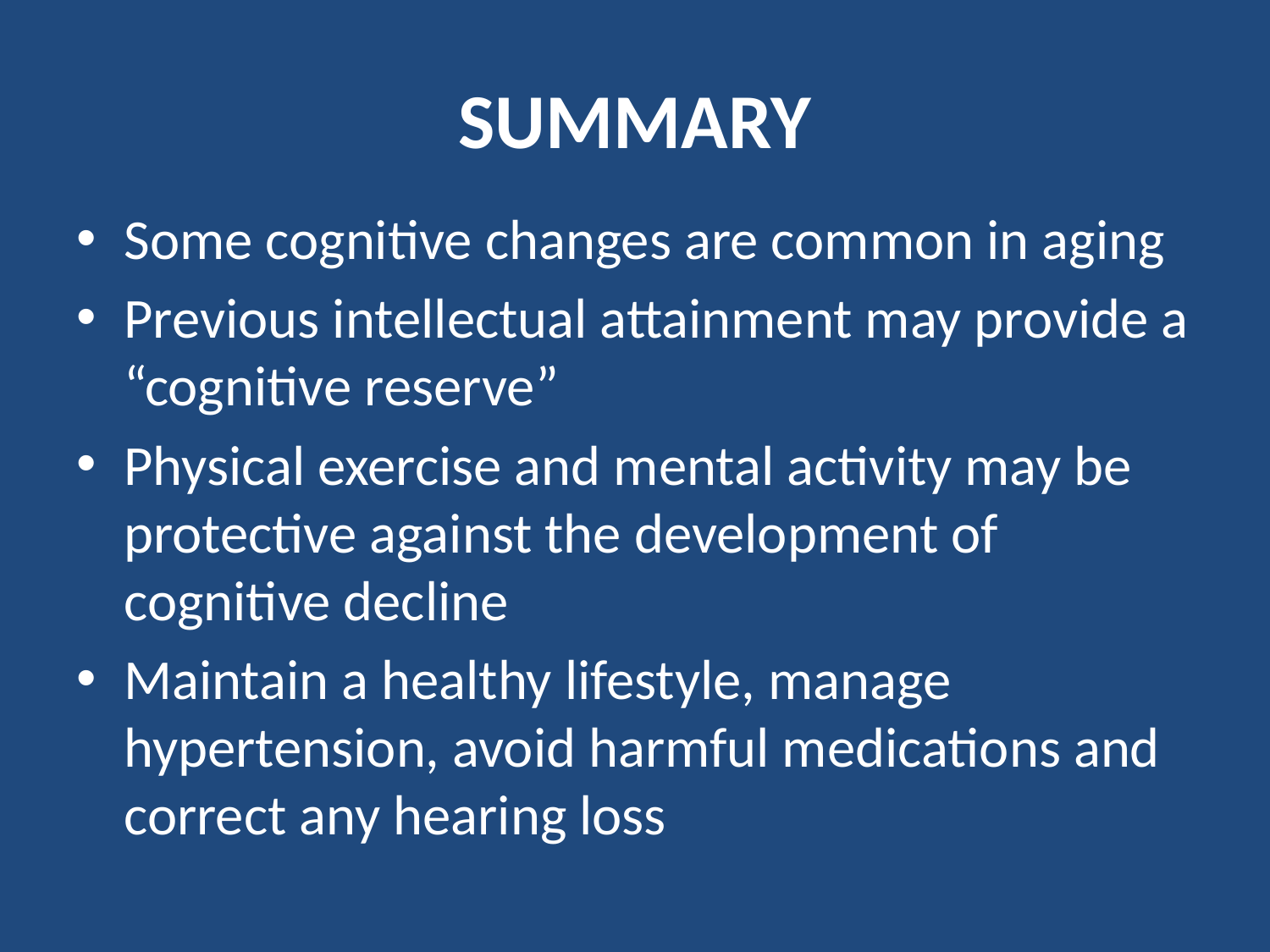

# SUMMARY
Some cognitive changes are common in aging
Previous intellectual attainment may provide a “cognitive reserve”
Physical exercise and mental activity may be protective against the development of cognitive decline
Maintain a healthy lifestyle, manage hypertension, avoid harmful medications and correct any hearing loss